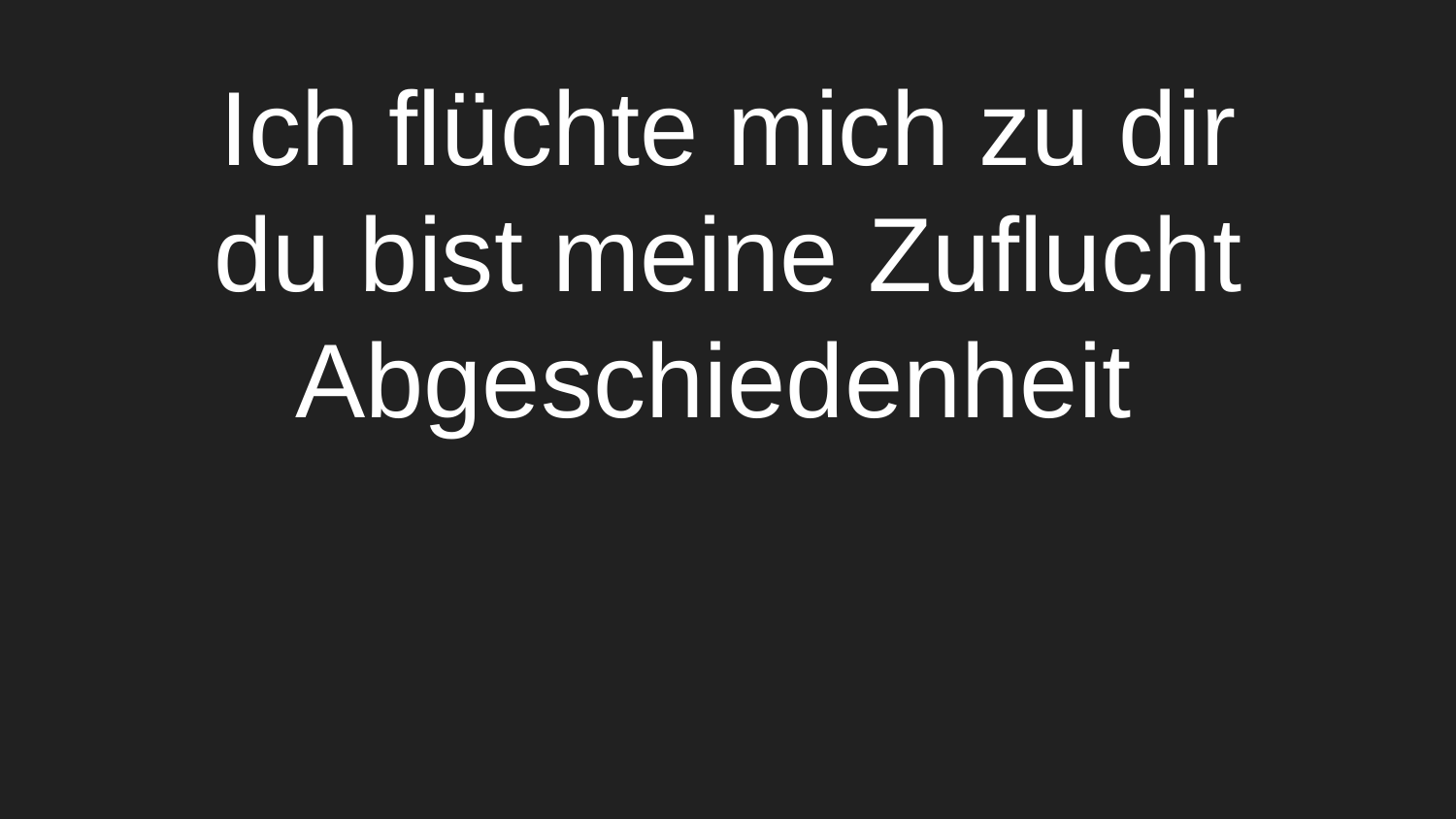

# Ich flüchte mich zu dir
du bist meine Zuflucht
Abgeschiedenheit